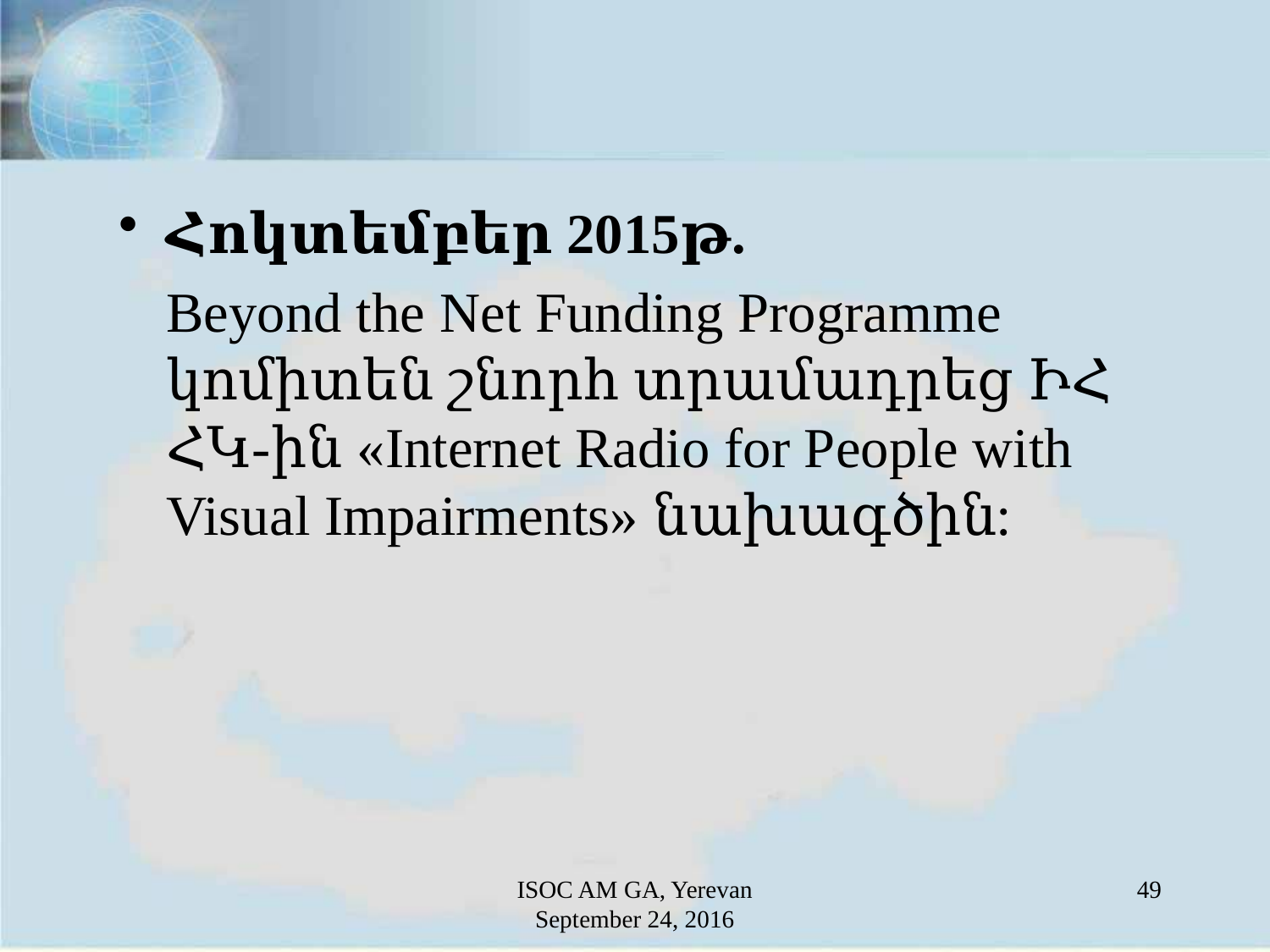

Հոկտեմբեր 2015թ.
	Beyond the Net Funding Programme կոմիտեն շնորհ տրամադրեց ԻՀ ՀԿ-ին «Internet Radio for People with Visual Impairments» նախագծին:
ISOC AM GA, Yerevan
September 24, 2016
49